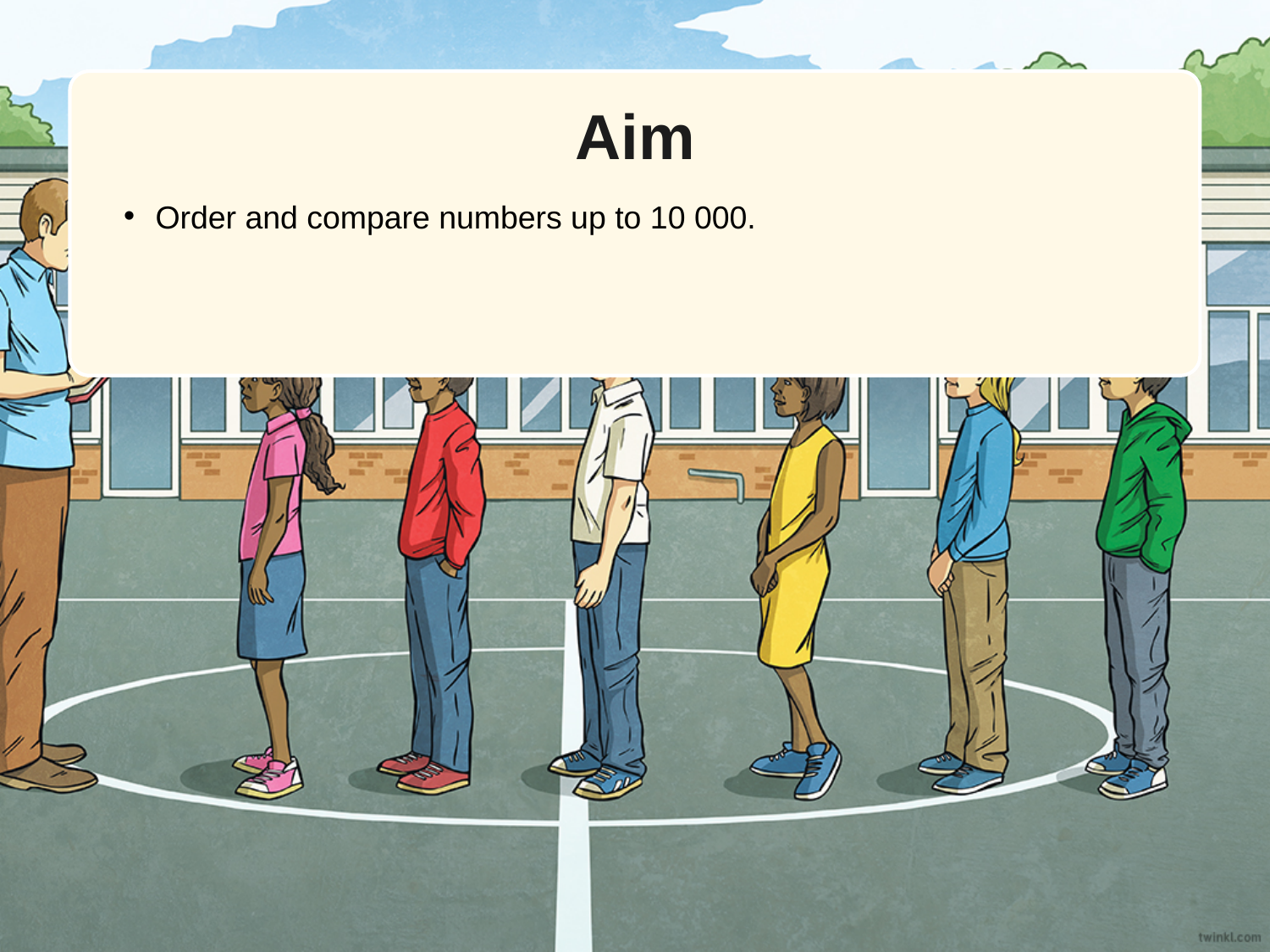

Aim
Order and compare numbers up to 10 000.